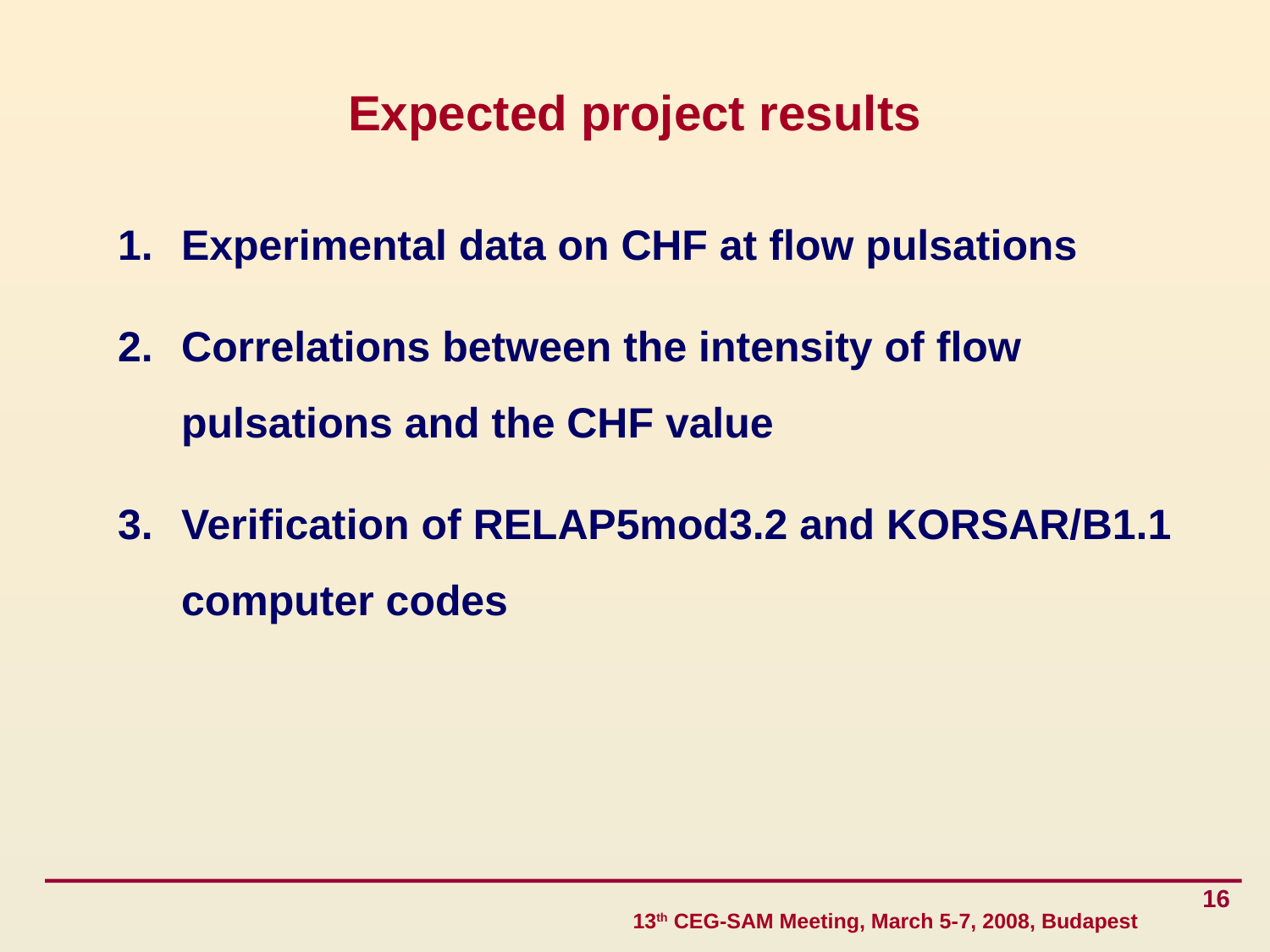

# Expected project results
Experimental data on CHF at flow pulsations
Correlations between the intensity of flow pulsations and the CHF value
Verification of RELAP5mod3.2 and KORSAR/В1.1 computer codes

16